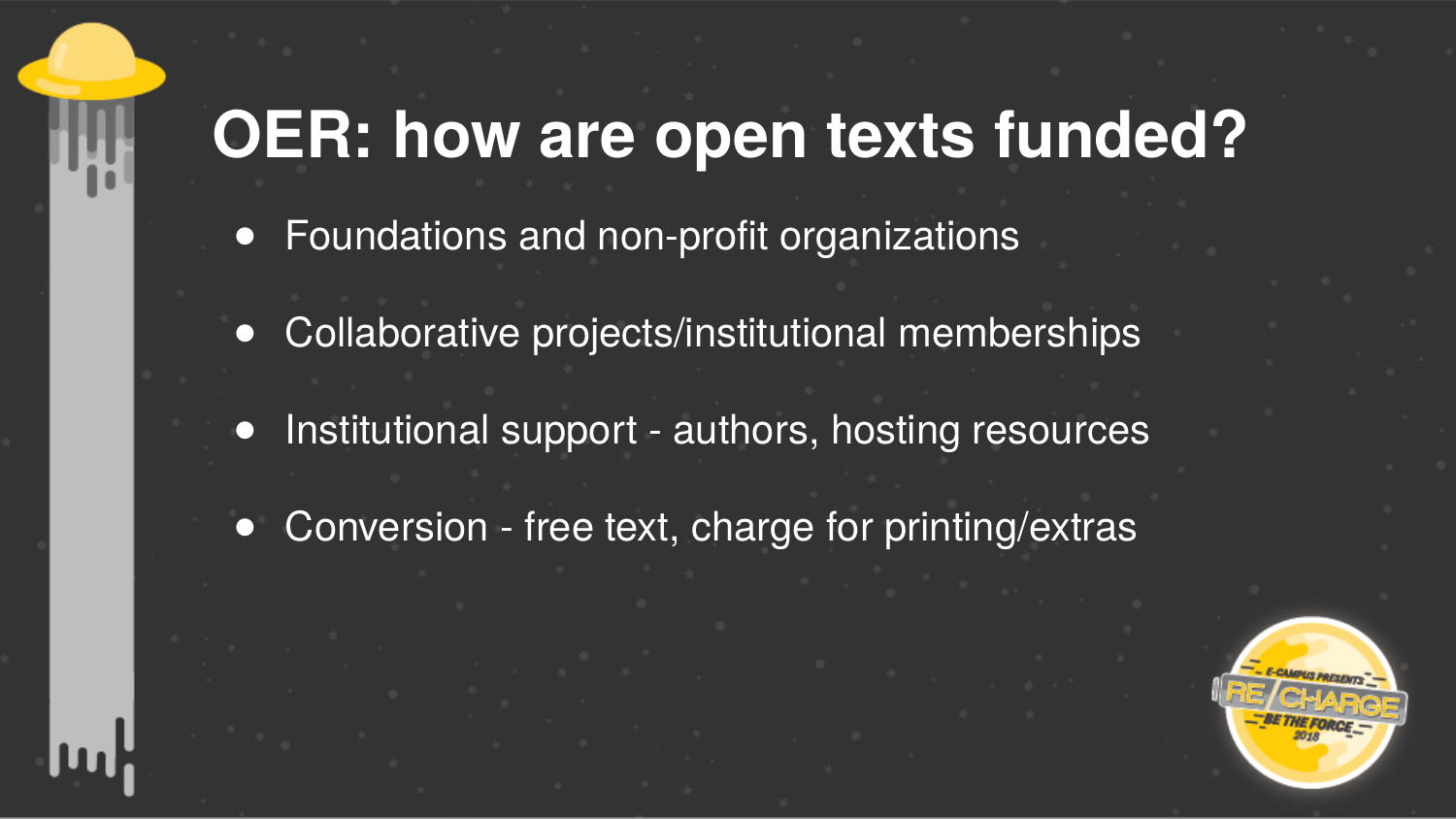

OER: how are open texts funded?
Foundations and non-profit organizations

Collaborative projects/institutional memberships

Institutional support - authors, hosting resources

Conversion - free text, charge for printing/extras